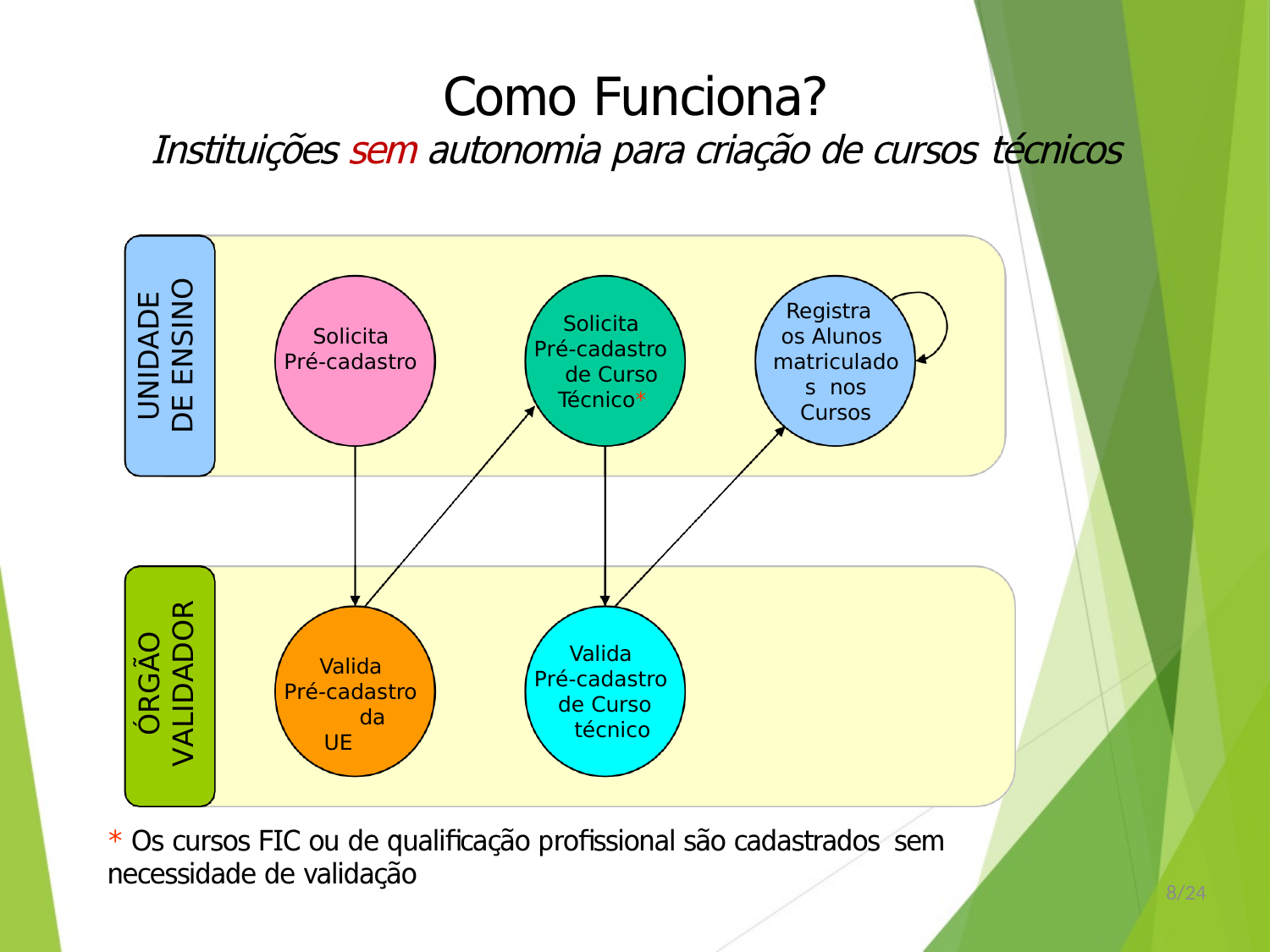

# Como Funciona?
Instituições sem autonomia para criação de cursos técnicos

UNIDADE
DE ENSINO
Registra  os Alunos
matriculados  nos Cursos
Solicita
Pré-cadastro  de Curso  Técnico*
Solicita  Pré-cadastro
ÓRGÃO
VALIDADOR
Valida  Pré-cadastro
de Curso  técnico
Valida  Pré-cadastro
da UE
* Os cursos FIC ou de qualificação profissional são cadastrados sem
necessidade de validação
8/24